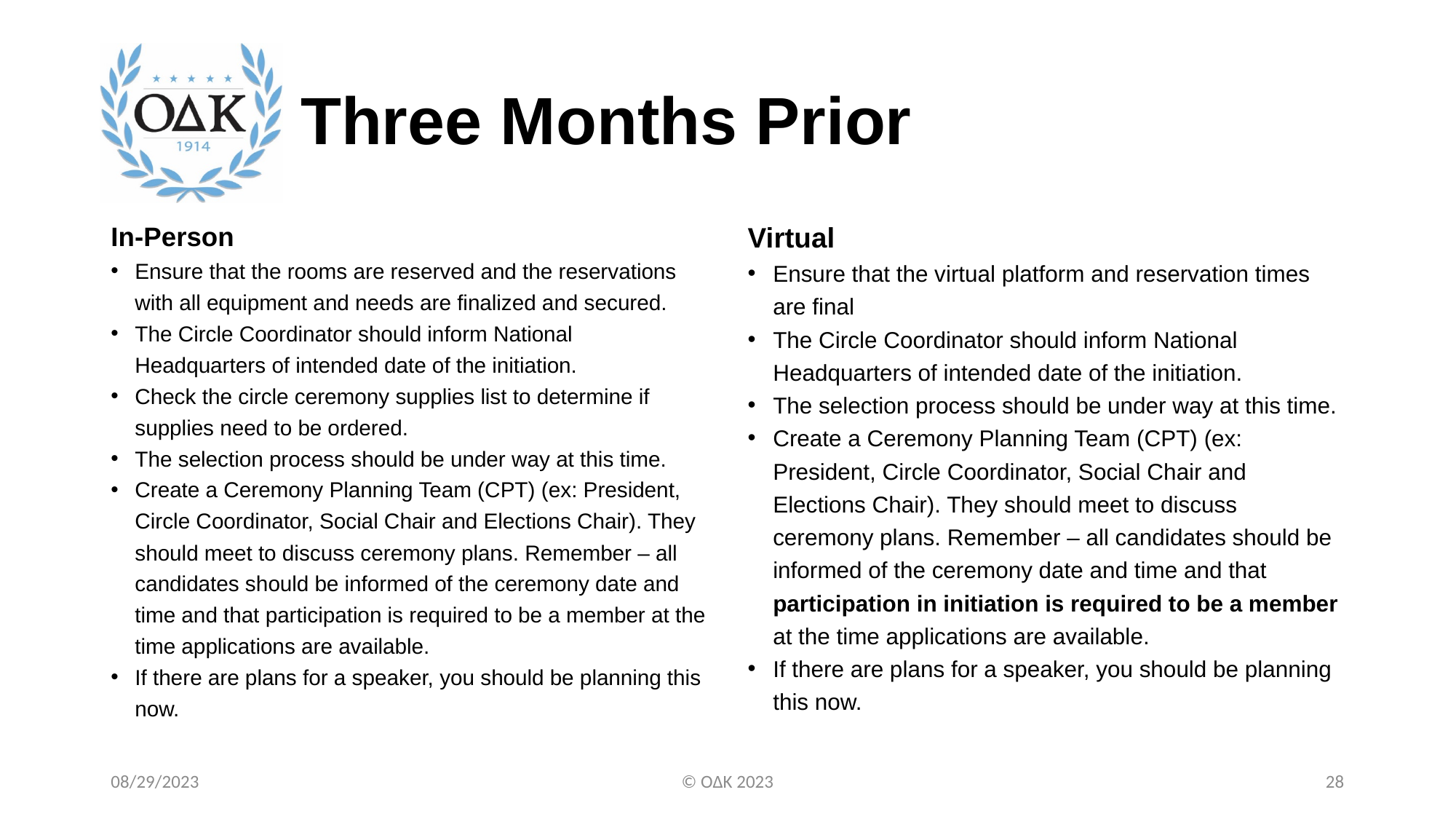

# Three Months Prior
In-Person
Ensure that the rooms are reserved and the reservations with all equipment and needs are finalized and secured.
The Circle Coordinator should inform National Headquarters of intended date of the initiation.
Check the circle ceremony supplies list to determine if supplies need to be ordered.
The selection process should be under way at this time.
Create a Ceremony Planning Team (CPT) (ex: President, Circle Coordinator, Social Chair and Elections Chair). They should meet to discuss ceremony plans. Remember – all candidates should be informed of the ceremony date and time and that participation is required to be a member at the time applications are available.
If there are plans for a speaker, you should be planning this now.

Virtual
Ensure that the virtual platform and reservation times are final
The Circle Coordinator should inform National Headquarters of intended date of the initiation.
The selection process should be under way at this time.
Create a Ceremony Planning Team (CPT) (ex: President, Circle Coordinator, Social Chair and Elections Chair). They should meet to discuss ceremony plans. Remember – all candidates should be informed of the ceremony date and time and that participation in initiation is required to be a member at the time applications are available.
If there are plans for a speaker, you should be planning this now.
08/29/2023
© O∆K 2023
28